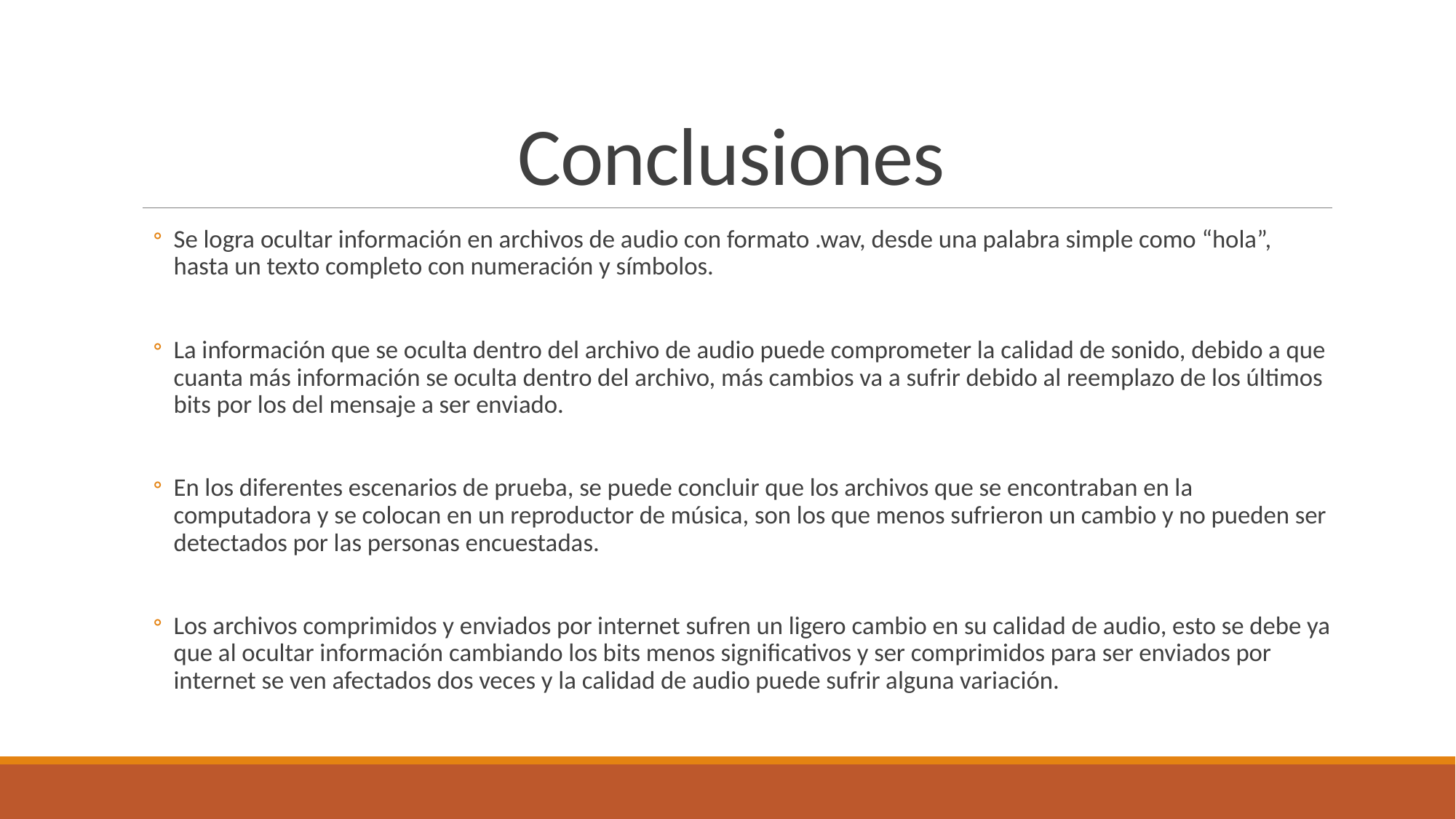

# Conclusiones
Se logra ocultar información en archivos de audio con formato .wav, desde una palabra simple como “hola”, hasta un texto completo con numeración y símbolos.

La información que se oculta dentro del archivo de audio puede comprometer la calidad de sonido, debido a que cuanta más información se oculta dentro del archivo, más cambios va a sufrir debido al reemplazo de los últimos bits por los del mensaje a ser enviado.

En los diferentes escenarios de prueba, se puede concluir que los archivos que se encontraban en la computadora y se colocan en un reproductor de música, son los que menos sufrieron un cambio y no pueden ser detectados por las personas encuestadas.

Los archivos comprimidos y enviados por internet sufren un ligero cambio en su calidad de audio, esto se debe ya que al ocultar información cambiando los bits menos significativos y ser comprimidos para ser enviados por internet se ven afectados dos veces y la calidad de audio puede sufrir alguna variación.